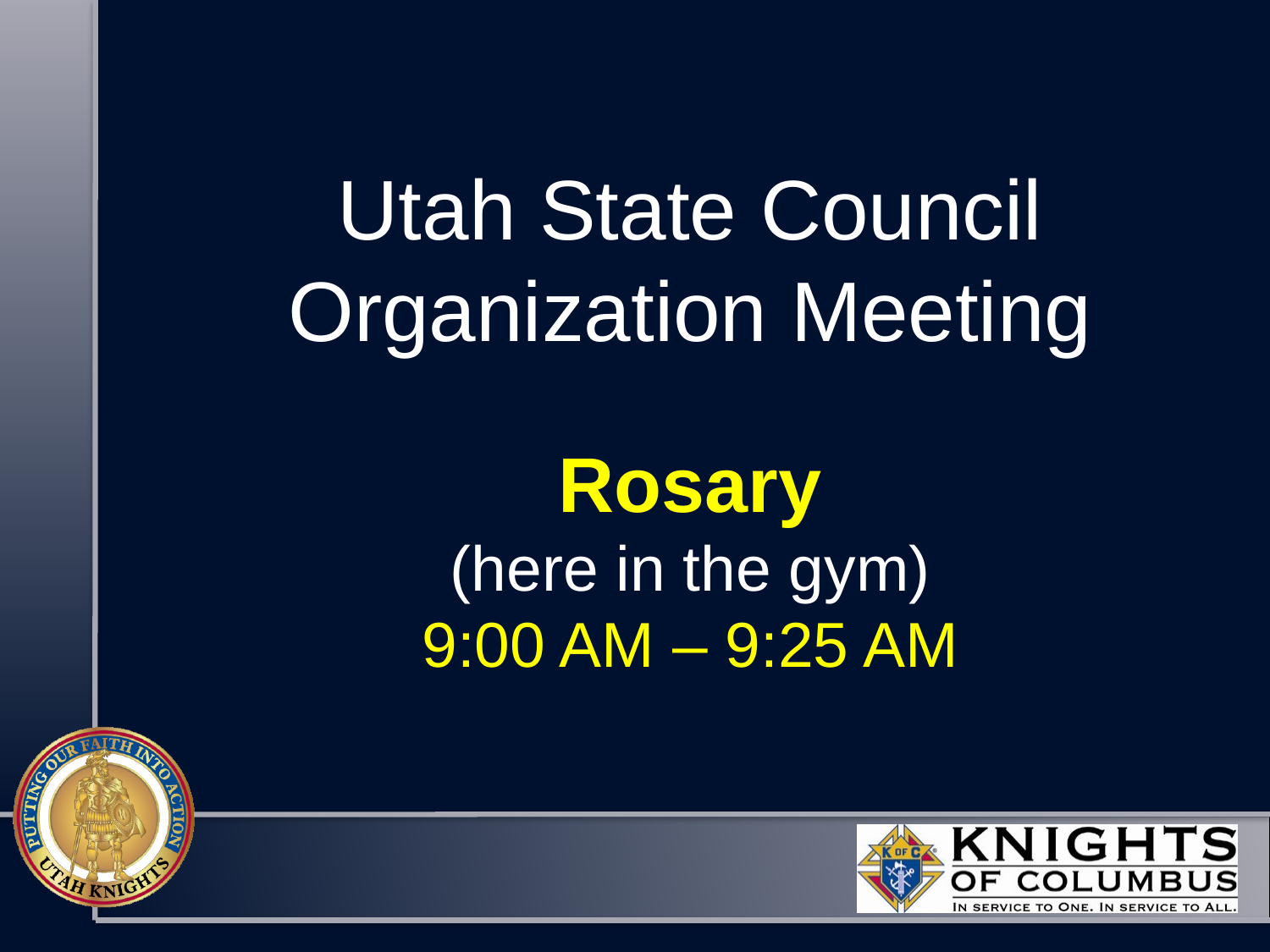

# Utah State Council Organization Meeting Rosary (here in the gym) 9:00 AM – 9:25 AM